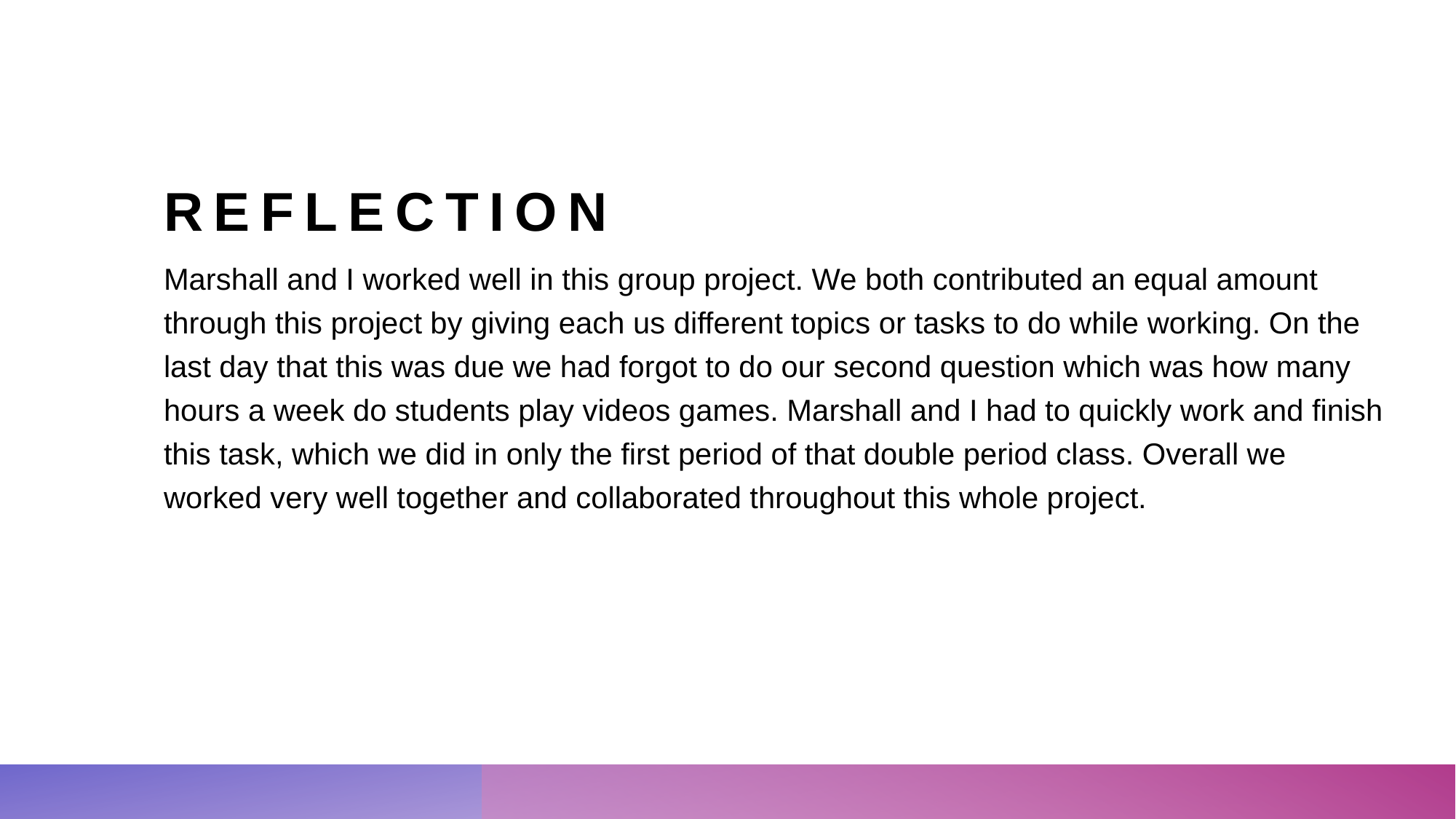

# Reflection
Marshall and I worked well in this group project. We both contributed an equal amount through this project by giving each us different topics or tasks to do while working. On the last day that this was due we had forgot to do our second question which was how many hours a week do students play videos games. Marshall and I had to quickly work and finish this task, which we did in only the first period of that double period class. Overall we worked very well together and collaborated throughout this whole project.